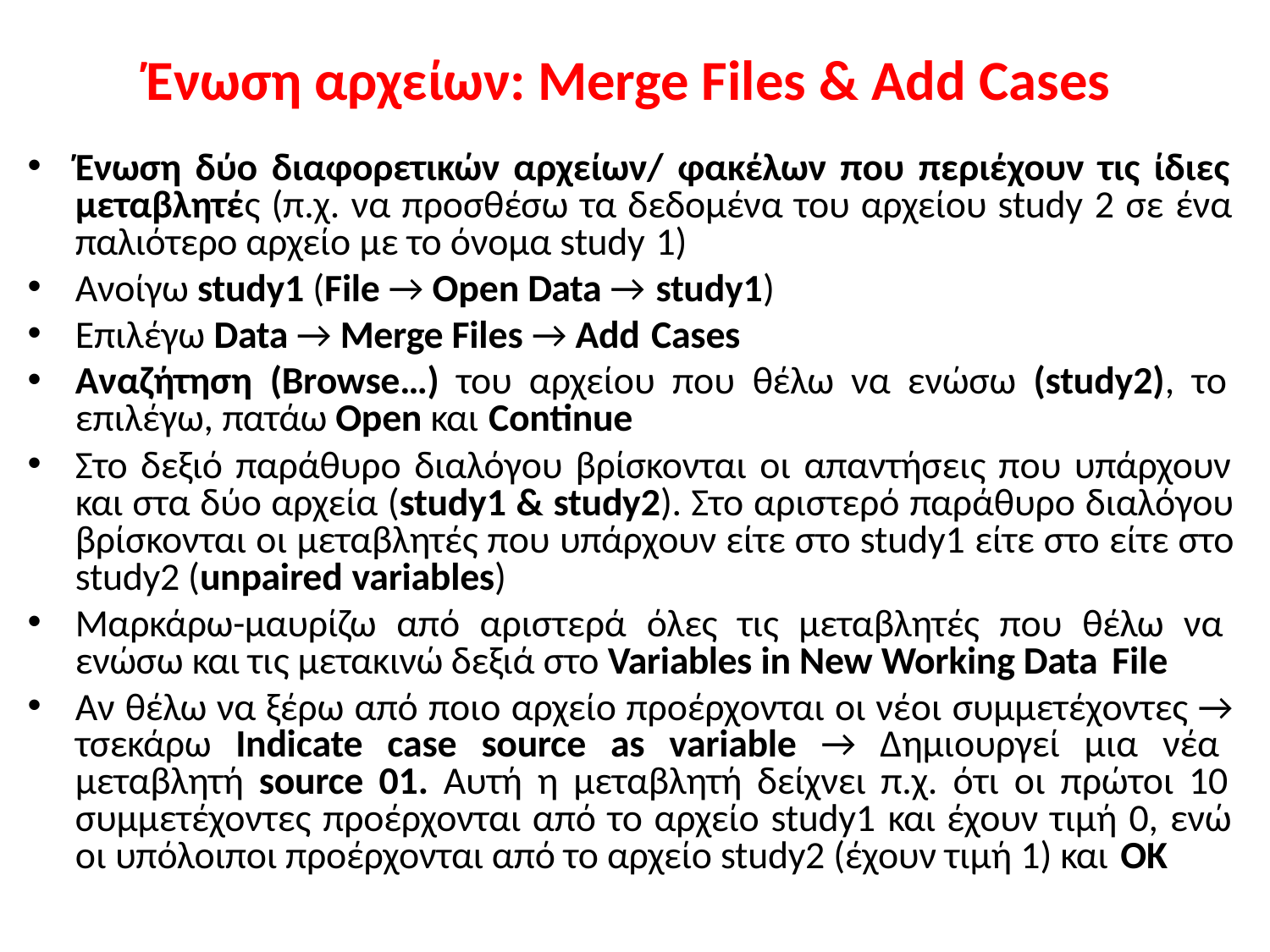

# Ένωση αρχείων: Merge Files & Add Cases
Ένωση δύο διαφορετικών αρχείων/ φακέλων που περιέχουν τις ίδιες  μεταβλητές (π.χ. να προσθέσω τα δεδομένα του αρχείου study 2 σε ένα  παλιότερο αρχείο με το όνομα study 1)
Ανοίγω study1 (File → Open Data → study1)
Επιλέγω Data → Merge Files → Add Cases
Αναζήτηση (Browse…) του αρχείου που θέλω να ενώσω (study2), το  επιλέγω, πατάω Open και Continue
Στο δεξιό παράθυρο διαλόγου βρίσκονται οι απαντήσεις που υπάρχουν  και στα δύο αρχεία (study1 & study2). Στο αριστερό παράθυρο διαλόγου  βρίσκονται οι μεταβλητές που υπάρχουν είτε στο study1 είτε στο είτε στο  study2 (unpaired variables)
Μαρκάρω-μαυρίζω από αριστερά όλες τις μεταβλητές που θέλω να  ενώσω και τις μετακινώ δεξιά στο Variables in New Working Data File
Αν θέλω να ξέρω από ποιο αρχείο προέρχονται οι νέοι συμμετέχοντες →  τσεκάρω Indicate case source as variable → Δημιουργεί μια νέα  μεταβλητή source 01. Αυτή η μεταβλητή δείχνει π.χ. ότι οι πρώτοι 10  συμμετέχοντες προέρχονται από το αρχείο study1 και έχουν τιμή 0, ενώ  οι υπόλοιποι προέρχονται από το αρχείο study2 (έχουν τιμή 1) και ΟΚ